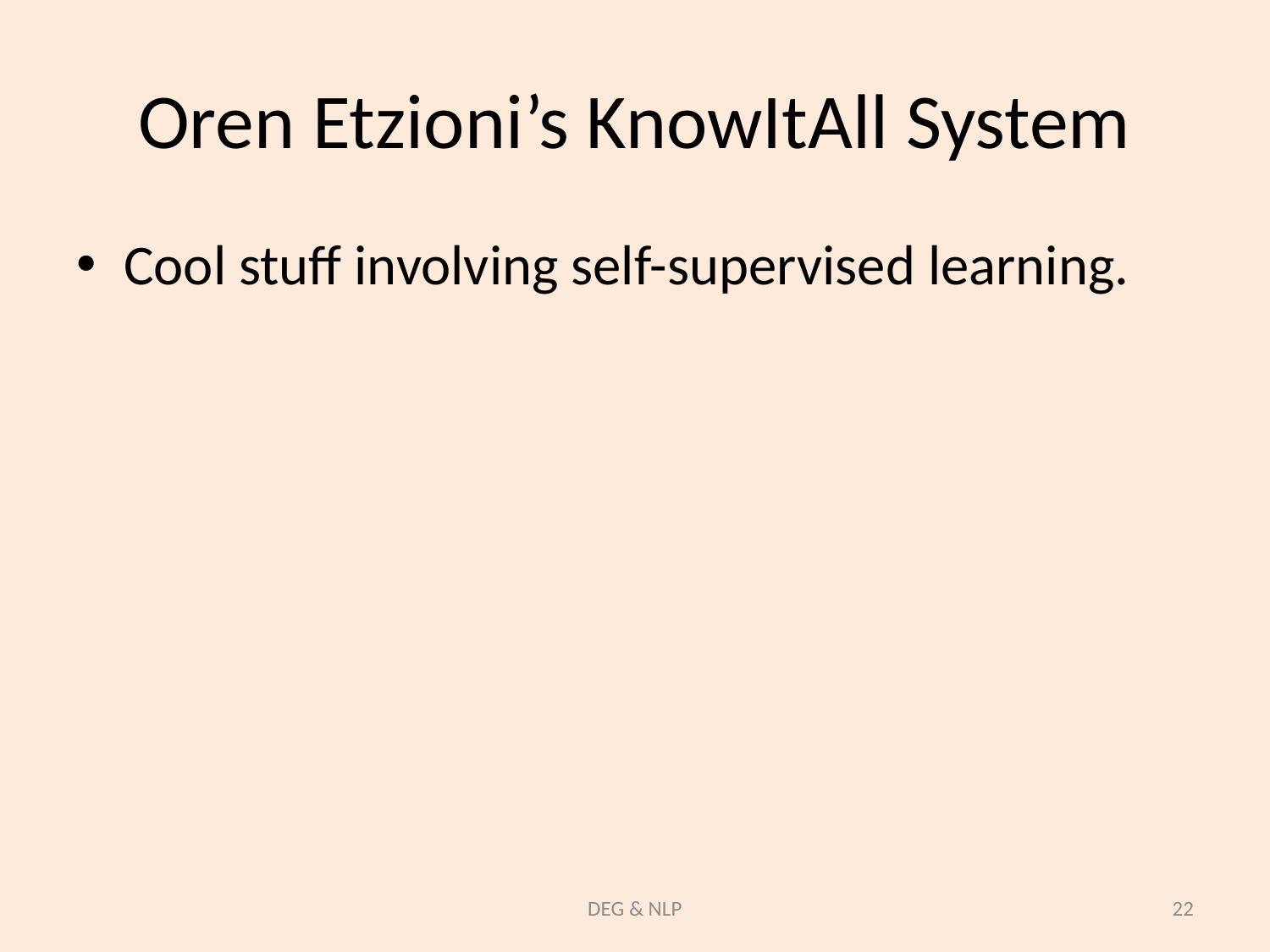

# Oren Etzioni’s KnowItAll System
Cool stuff involving self-supervised learning.
DEG & NLP
22